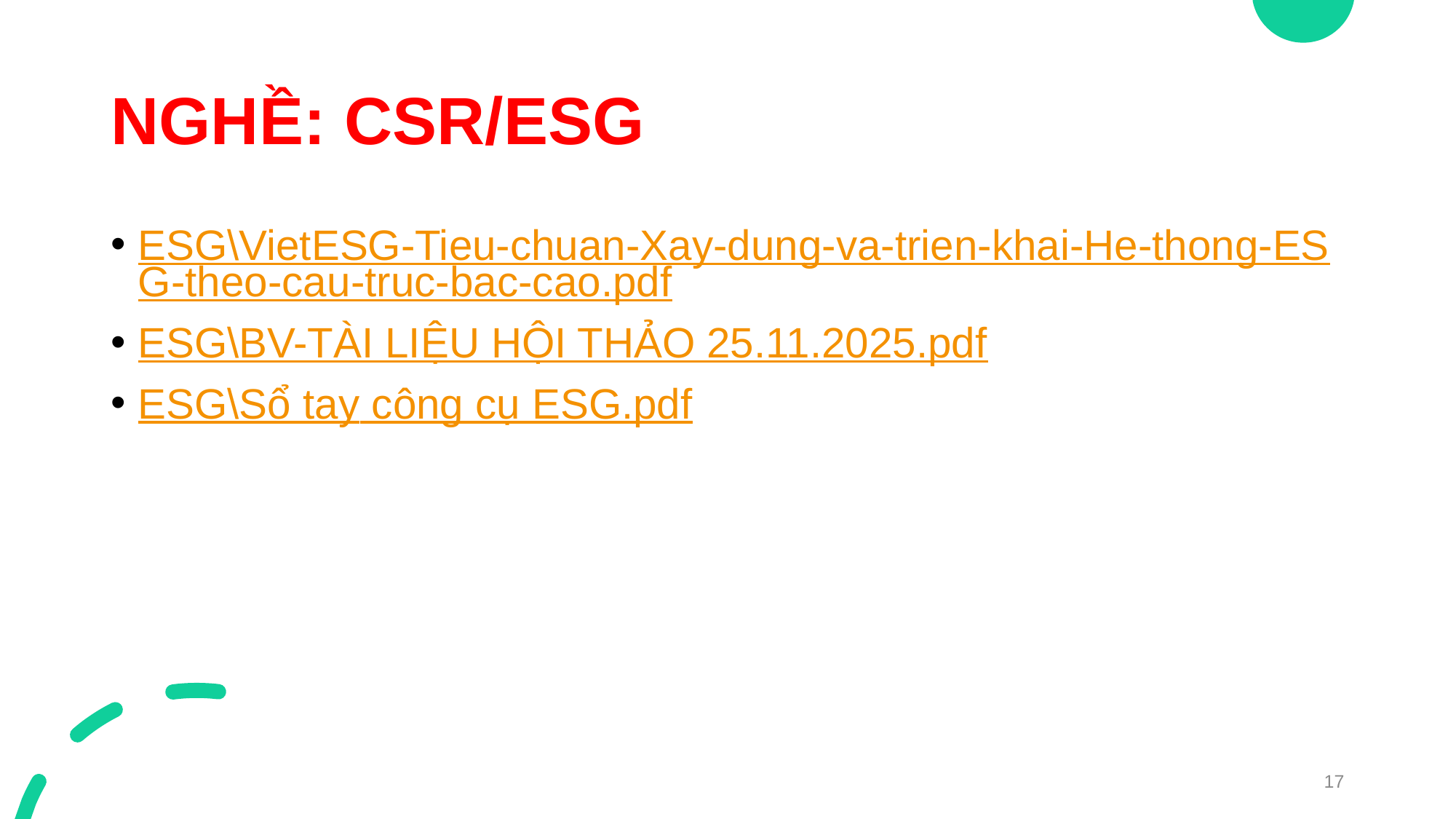

# NGHỀ: CSR/ESG
ESG\VietESG-Tieu-chuan-Xay-dung-va-trien-khai-He-thong-ESG-theo-cau-truc-bac-cao.pdf
ESG\BV-TÀI LIỆU HỘI THẢO 25.11.2025.pdf
ESG\Sổ tay công cụ ESG.pdf
17